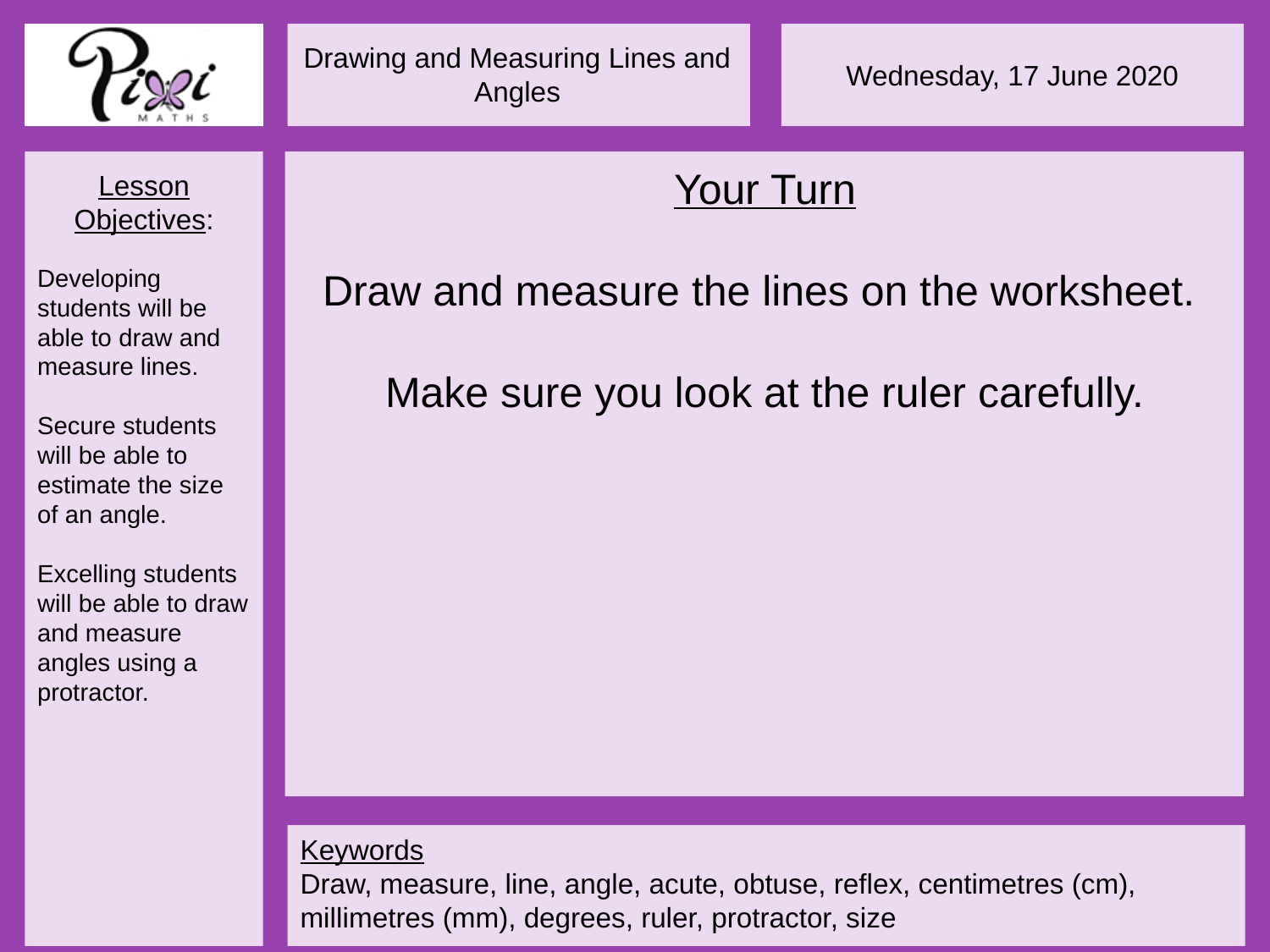

Your Turn

Draw and measure the lines on the worksheet.

Make sure you look at the ruler carefully.